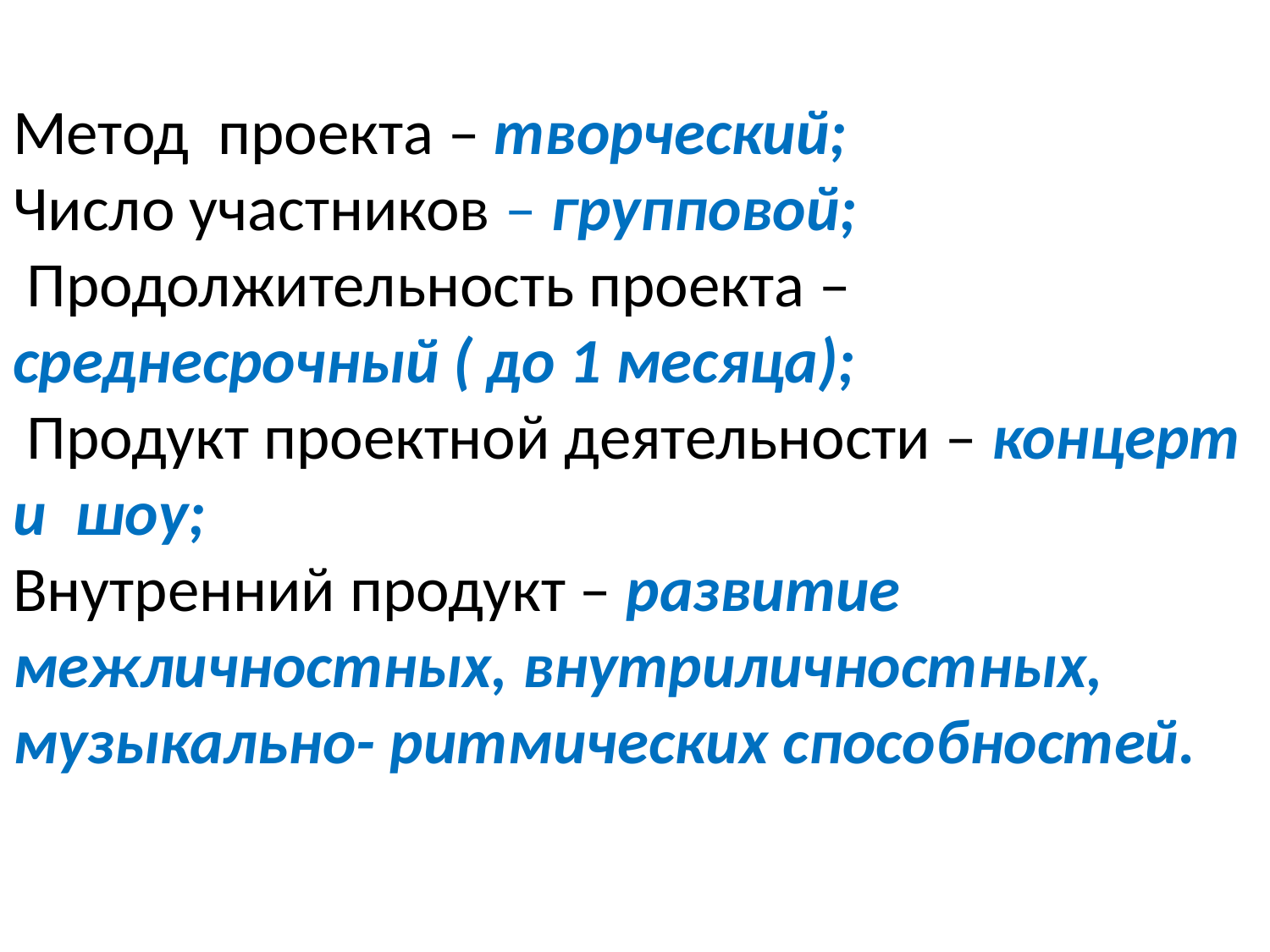

# Метод  проекта – творческий; Число участников – групповой; Продолжительность проекта – среднесрочный ( до 1 месяца); Продукт проектной деятельности – концерт  и  шоу; Внутренний продукт – развитие межличностных, внутриличностных, музыкально- ритмических способностей.